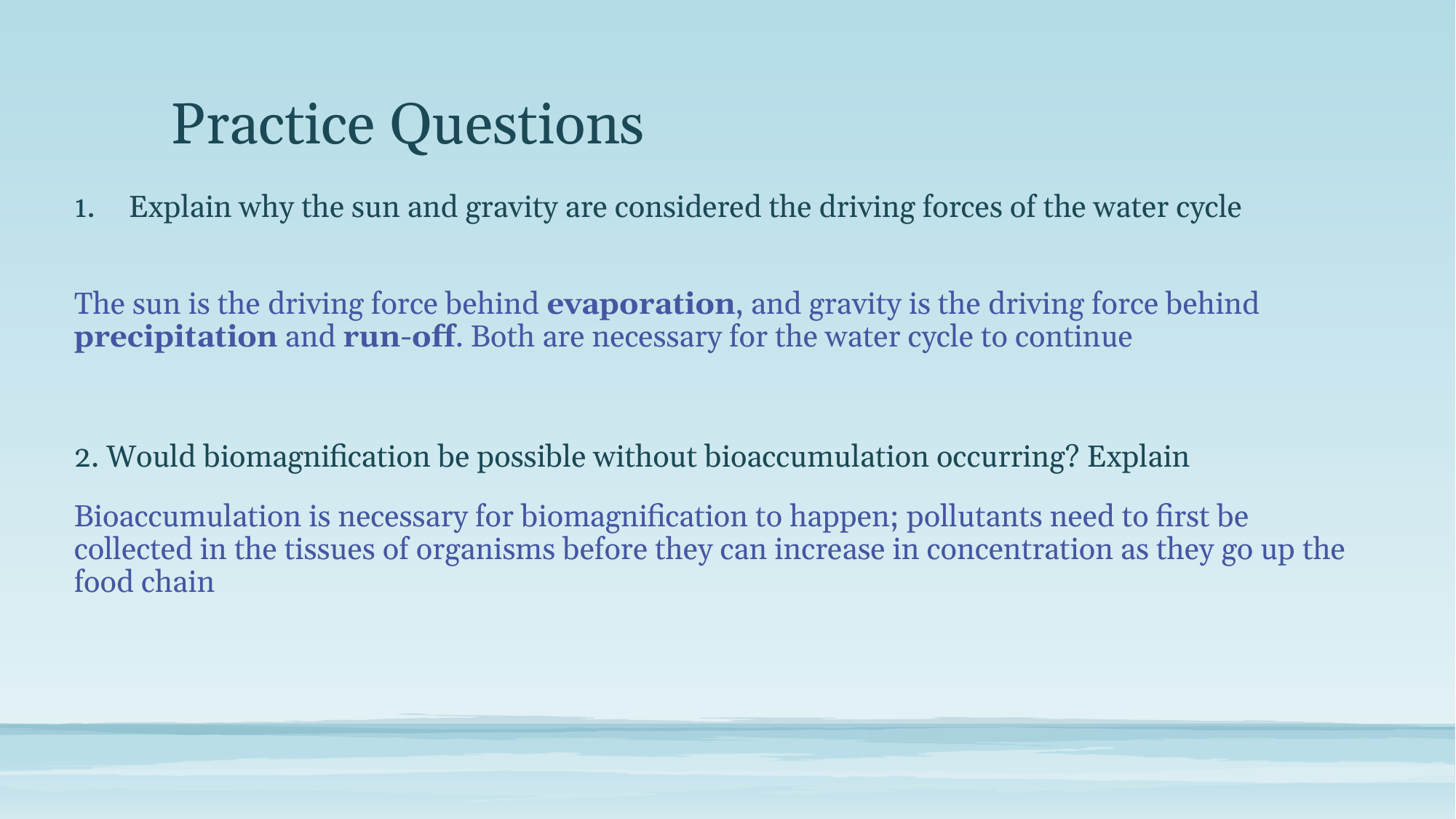

# Practice Questions
Explain why the sun and gravity are considered the driving forces of the water cycle
The sun is the driving force behind evaporation, and gravity is the driving force behind precipitation and run-off. Both are necessary for the water cycle to continue

2. Would biomagnification be possible without bioaccumulation occurring? Explain
Bioaccumulation is necessary for biomagnification to happen; pollutants need to first be collected in the tissues of organisms before they can increase in concentration as they go up the food chain